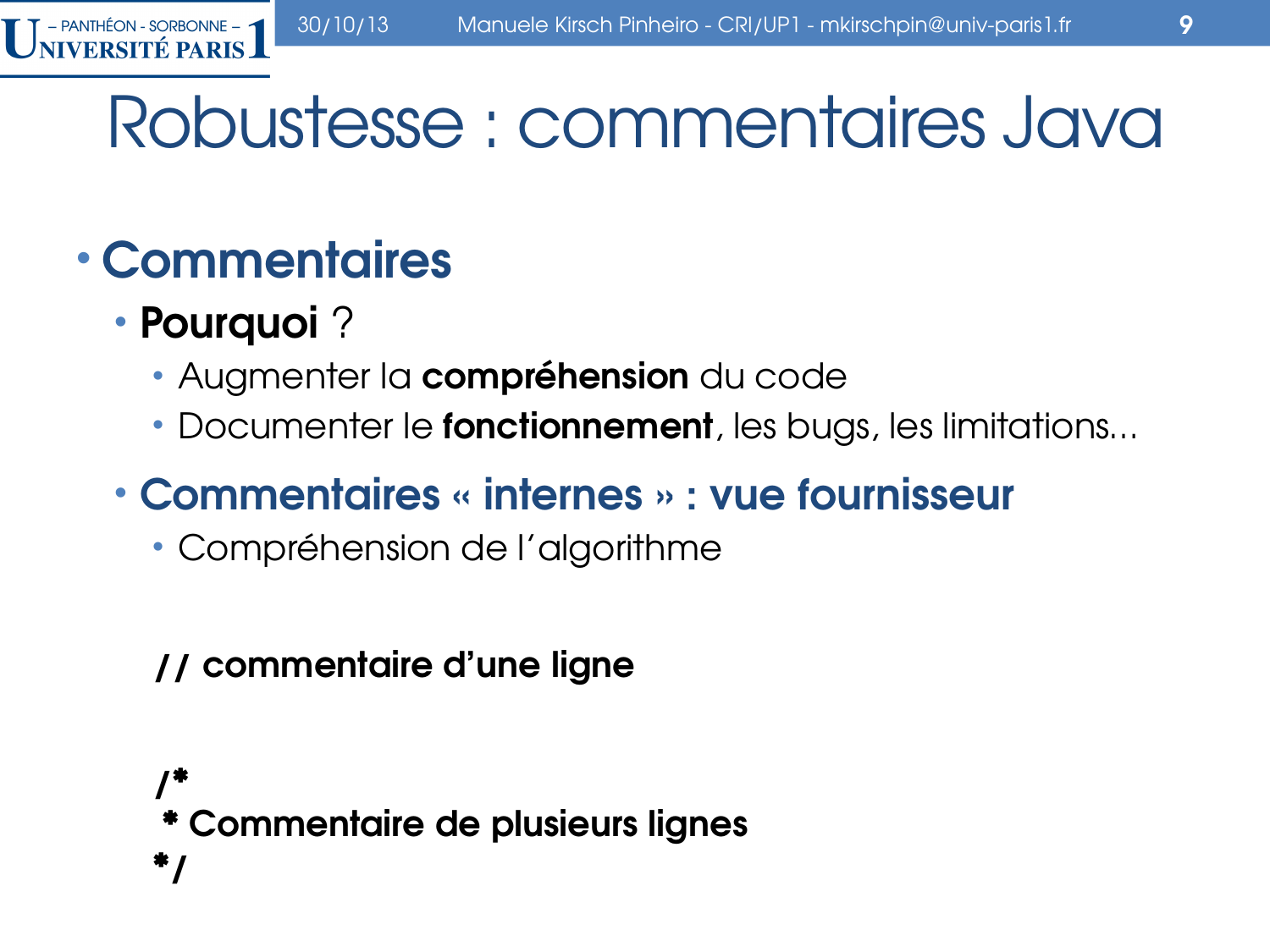

30/10/13
Manuele Kirsch Pinheiro - CRI/UP1 - mkirschpin@univ-paris1.fr
9
# Robustesse : commentaires Java
Commentaires
Pourquoi ?
Augmenter la compréhension du code
Documenter le fonctionnement, les bugs, les limitations…
Commentaires « internes » : vue fournisseur
Compréhension de l’algorithme

// commentaire d’une ligne

/*
 * Commentaire de plusieurs lignes
*/